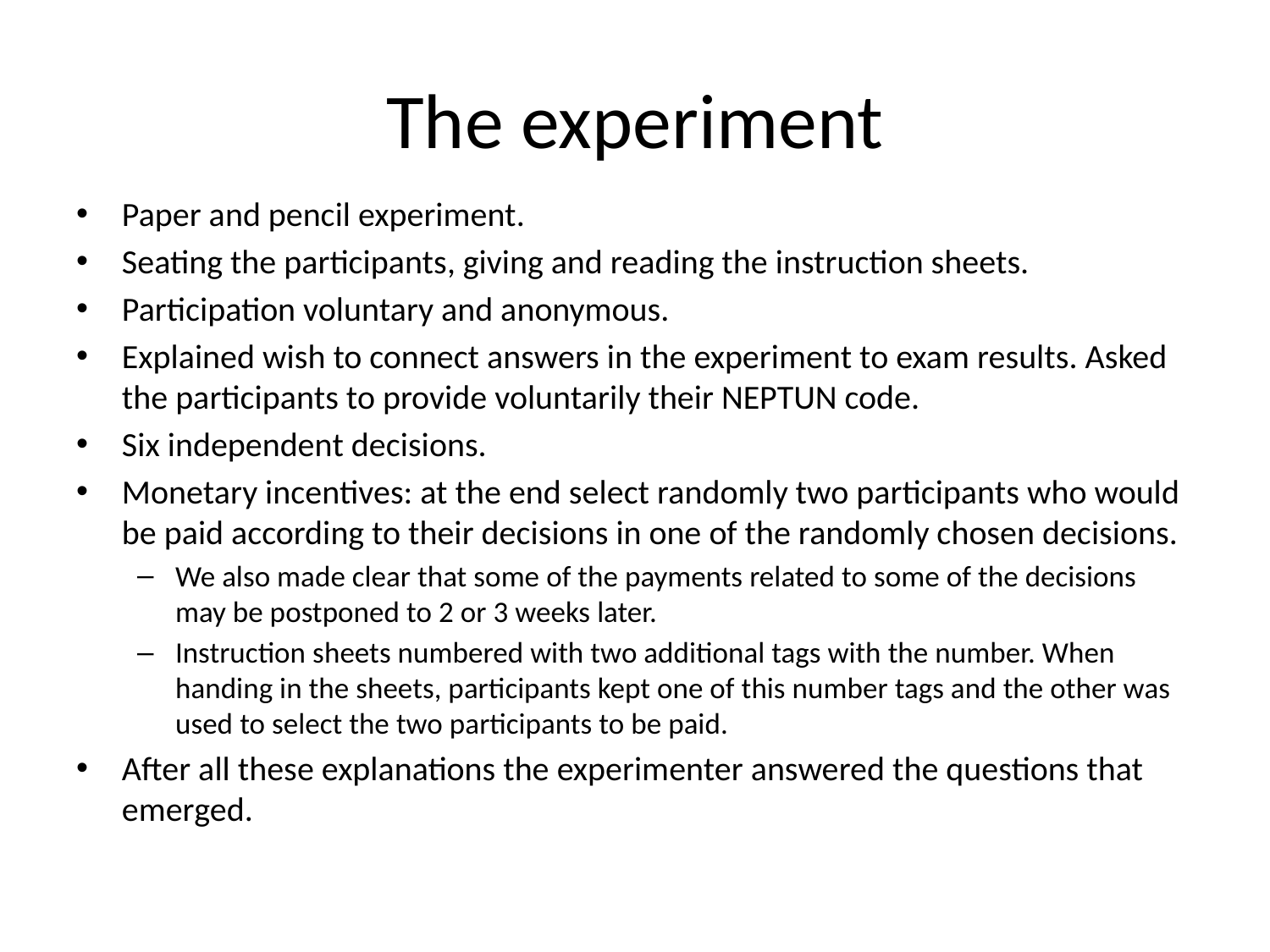

# The experiment
Paper and pencil experiment.
Seating the participants, giving and reading the instruction sheets.
Participation voluntary and anonymous.
Explained wish to connect answers in the experiment to exam results. Asked the participants to provide voluntarily their NEPTUN code.
Six independent decisions.
Monetary incentives: at the end select randomly two participants who would be paid according to their decisions in one of the randomly chosen decisions.
We also made clear that some of the payments related to some of the decisions may be postponed to 2 or 3 weeks later.
Instruction sheets numbered with two additional tags with the number. When handing in the sheets, participants kept one of this number tags and the other was used to select the two participants to be paid.
After all these explanations the experimenter answered the questions that emerged.